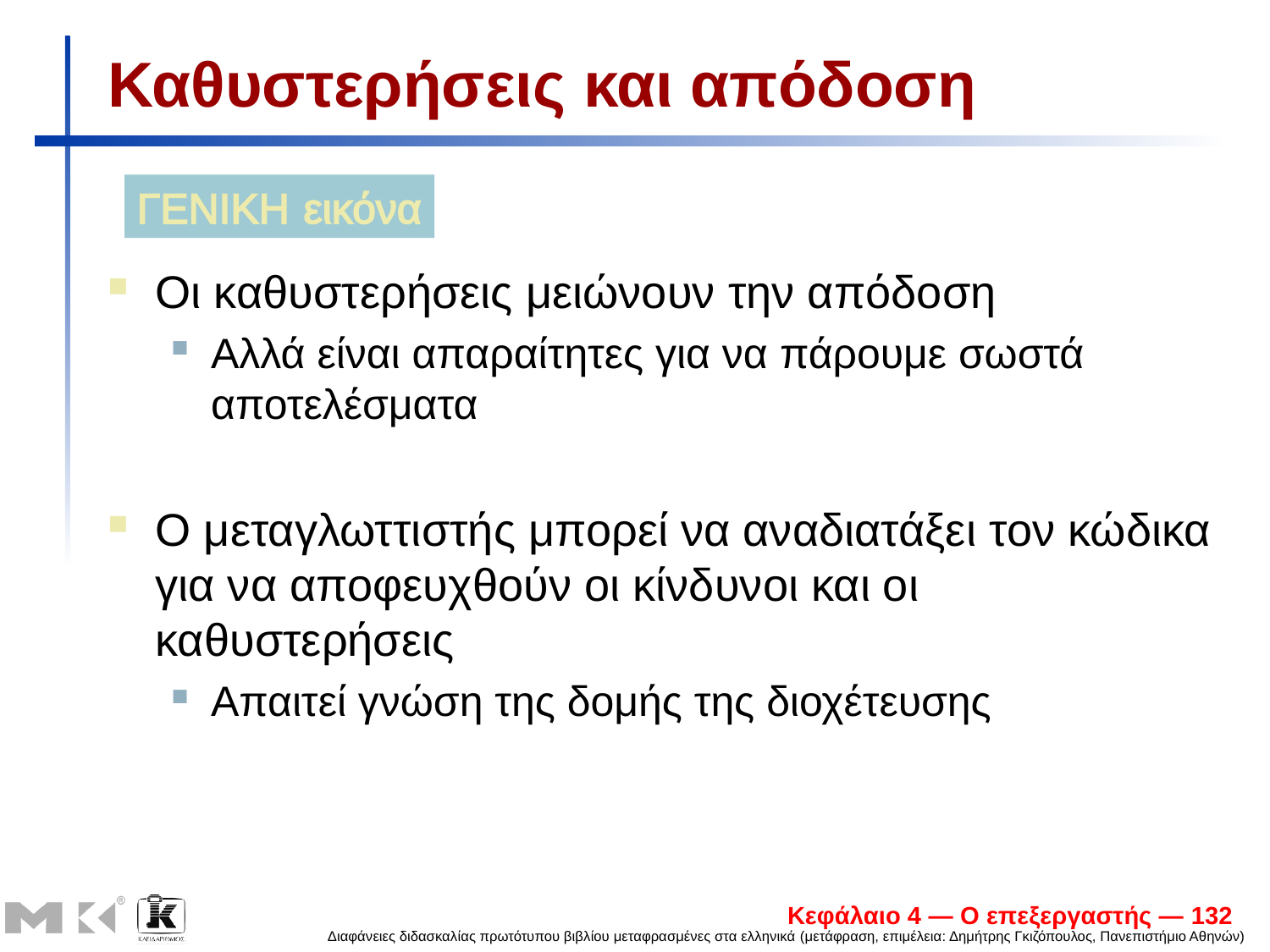

# Καθυστερήσεις και απόδοση
ΓΕΝΙΚΗ εικόνα
Οι καθυστερήσεις μειώνουν την απόδοση
Αλλά είναι απαραίτητες για να πάρουμε σωστά αποτελέσματα

Ο μεταγλωττιστής μπορεί να αναδιατάξει τον κώδικα για να αποφευχθούν οι κίνδυνοι και οι καθυστερήσεις
Απαιτεί γνώση της δομής της διοχέτευσης
Κεφάλαιο 4 — Ο επεξεργαστής — 132